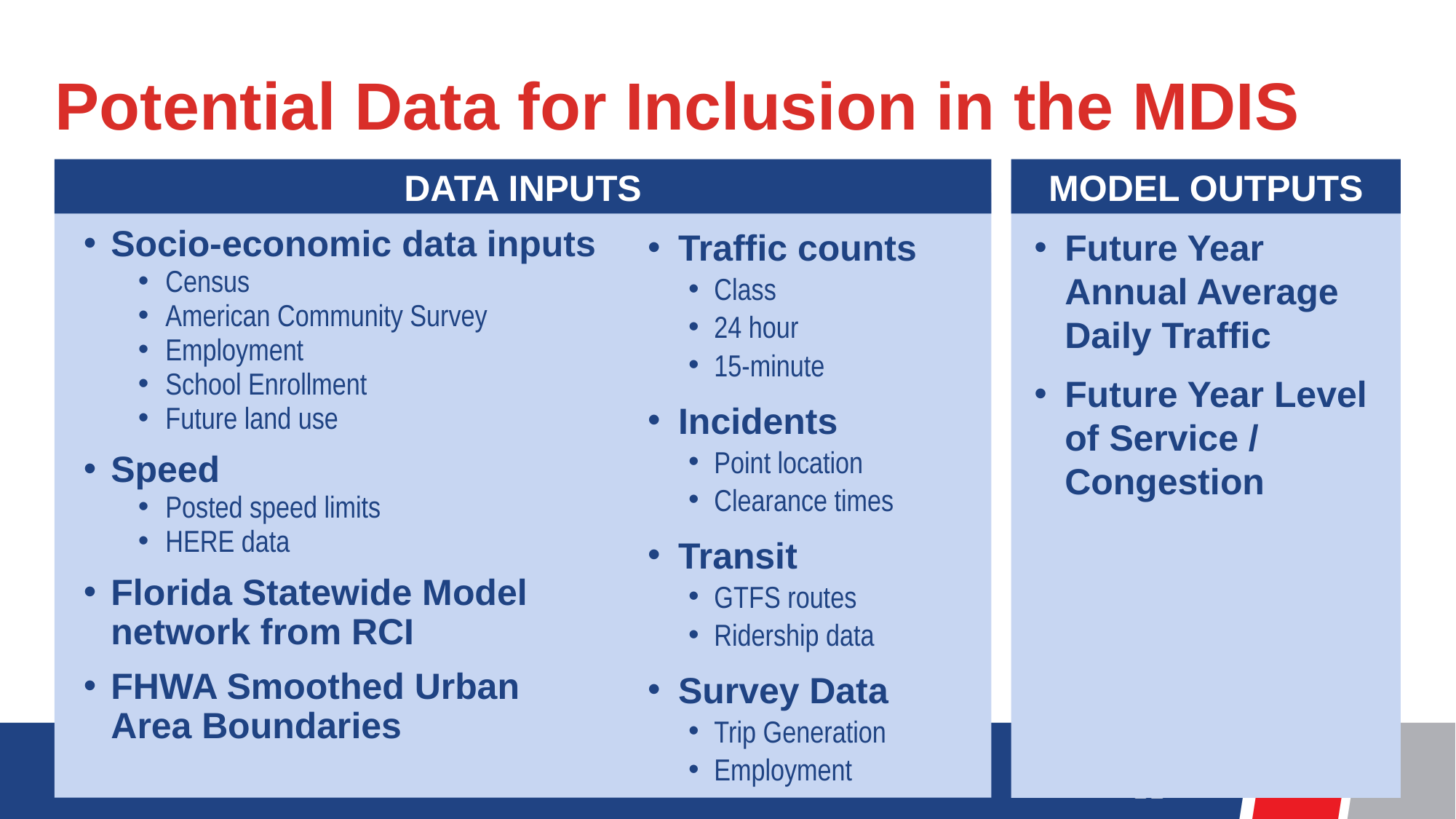

# Potential Data for Inclusion in the MDIS
DATA INPUTS
MODEL OUTPUTS

Socio-economic data inputs
Census
American Community Survey
Employment
School Enrollment
Future land use
Speed
Posted speed limits
HERE data
Florida Statewide Model network from RCI
FHWA Smoothed Urban Area Boundaries

Traffic counts
Class
24 hour
15-minute
Incidents
Point location
Clearance times
Transit
GTFS routes
Ridership data
Survey Data
Trip Generation
Employment

Future Year Annual Average Daily Traffic
Future Year Level of Service / Congestion